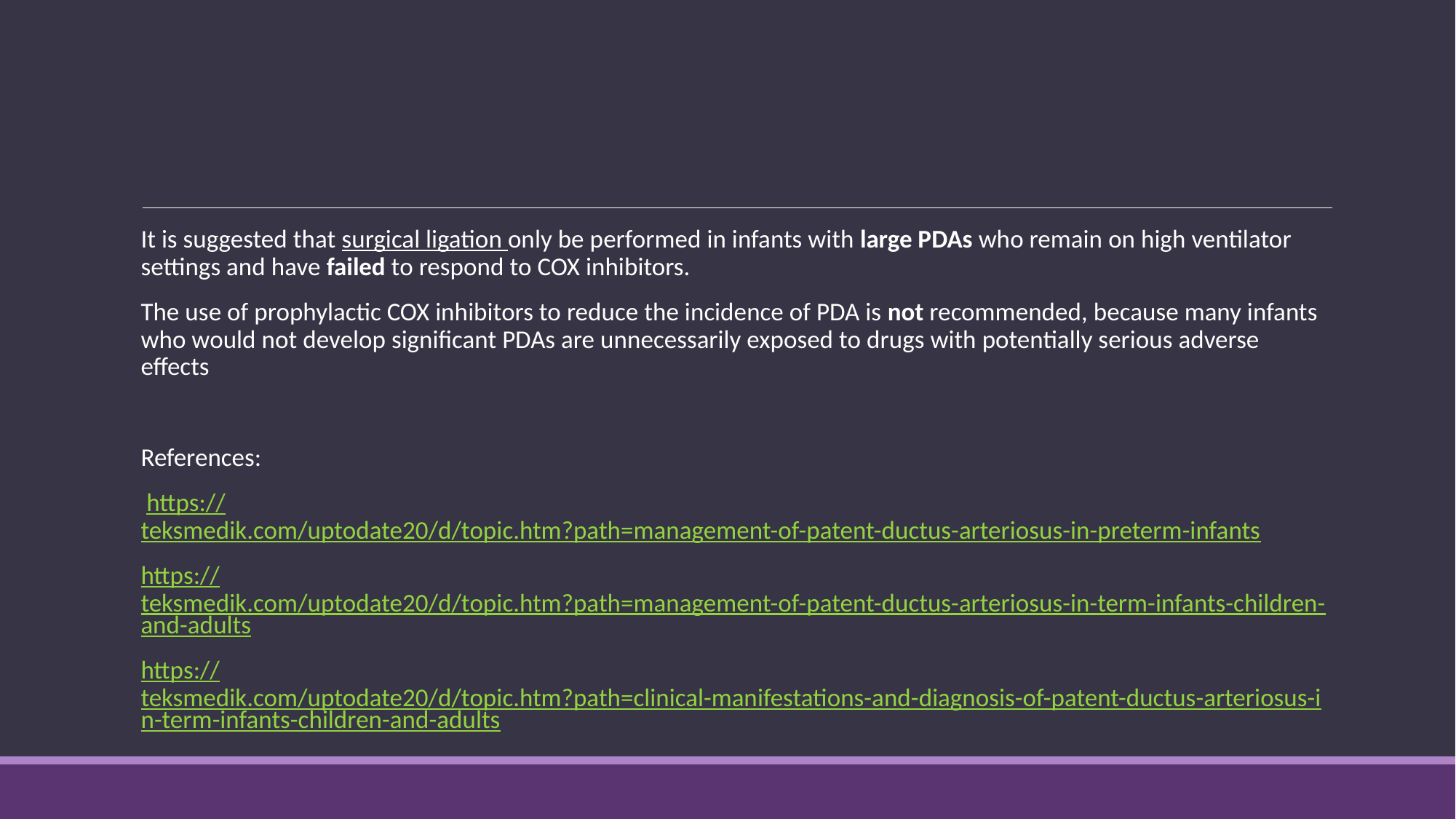

#
It is suggested that surgical ligation only be performed in infants with large PDAs who remain on high ventilator settings and have failed to respond to COX inhibitors.
The use of prophylactic COX inhibitors to reduce the incidence of PDA is not recommended, because many infants who would not develop significant PDAs are unnecessarily exposed to drugs with potentially serious adverse effects

References:
 https://teksmedik.com/uptodate20/d/topic.htm?path=management-of-patent-ductus-arteriosus-in-preterm-infants
https://teksmedik.com/uptodate20/d/topic.htm?path=management-of-patent-ductus-arteriosus-in-term-infants-children-and-adults
https://teksmedik.com/uptodate20/d/topic.htm?path=clinical-manifestations-and-diagnosis-of-patent-ductus-arteriosus-in-term-infants-children-and-adults